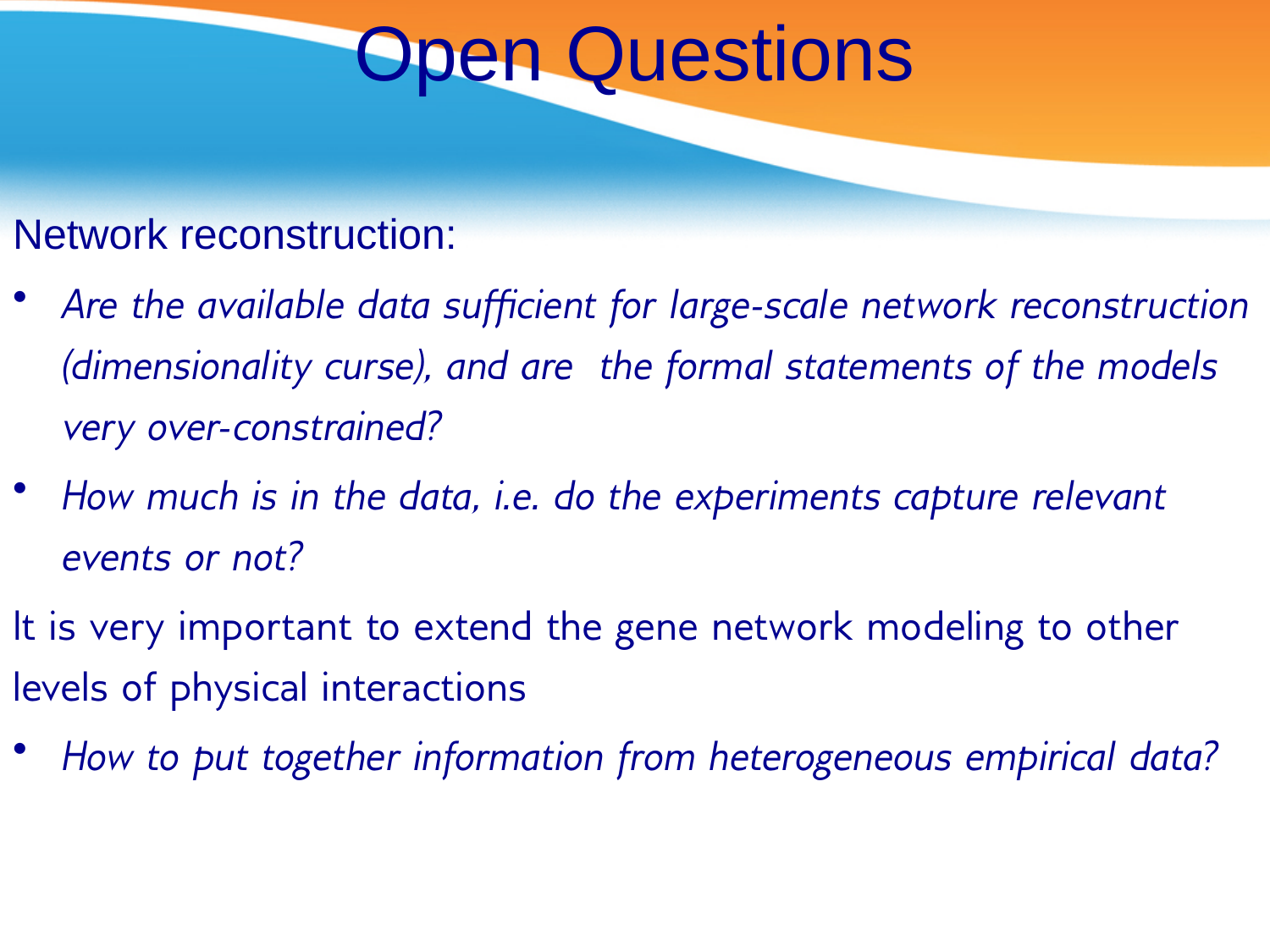

# Open Questions
Network reconstruction:
Are the available data sufficient for large-scale network reconstruction (dimensionality curse), and are  the formal statements of the models very over-constrained?
How much is in the data, i.e. do the experiments capture relevant events or not?
It is very important to extend the gene network modeling to other levels of physical interactions
How to put together information from heterogeneous empirical data?